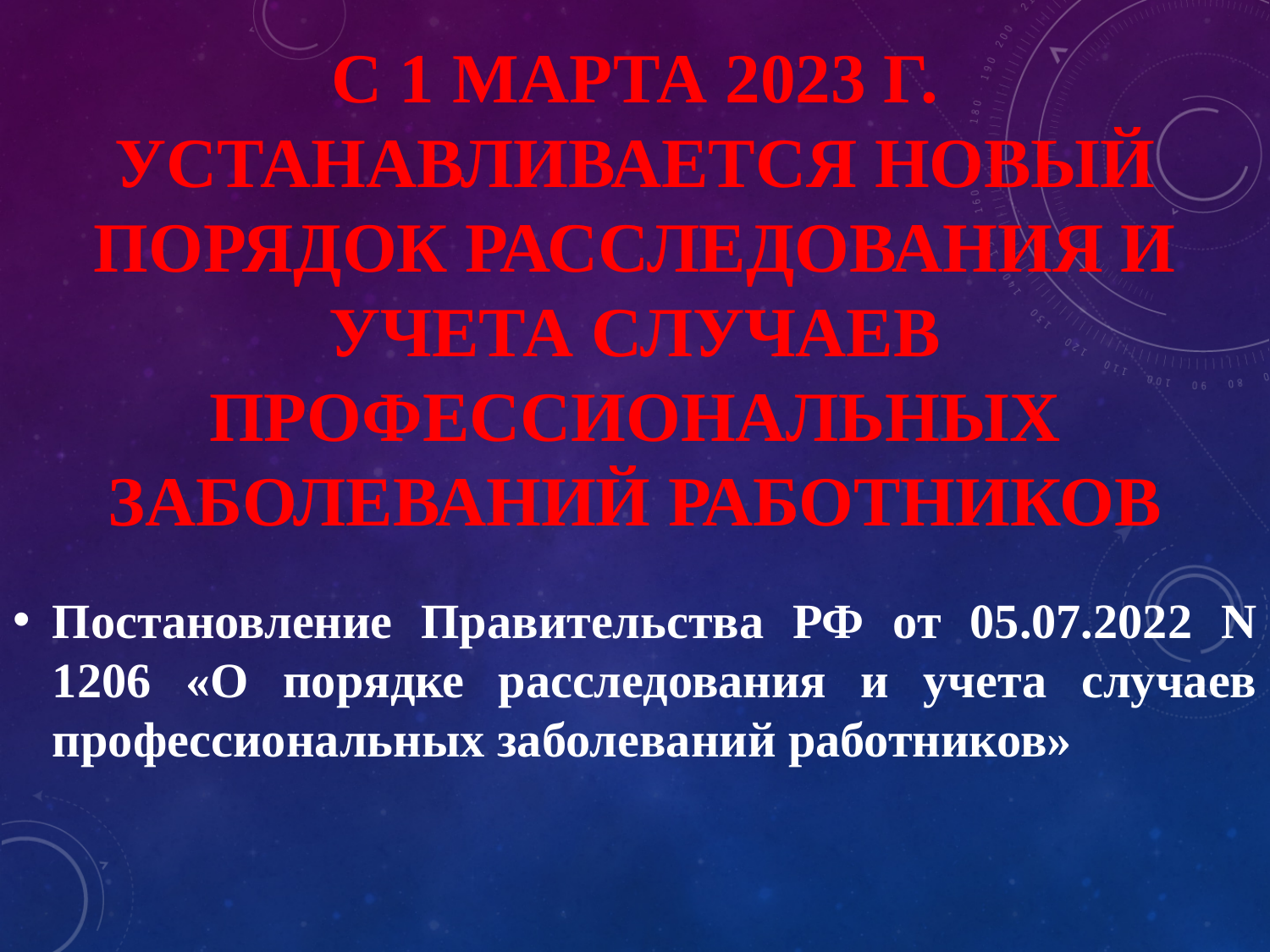

# С 1 марта 2023 г. устанавливается новый порядок расследования и учета случаев профессиональных заболеваний работников
Постановление Правительства РФ от 05.07.2022 N 1206 «О порядке расследования и учета случаев профессиональных заболеваний работников»